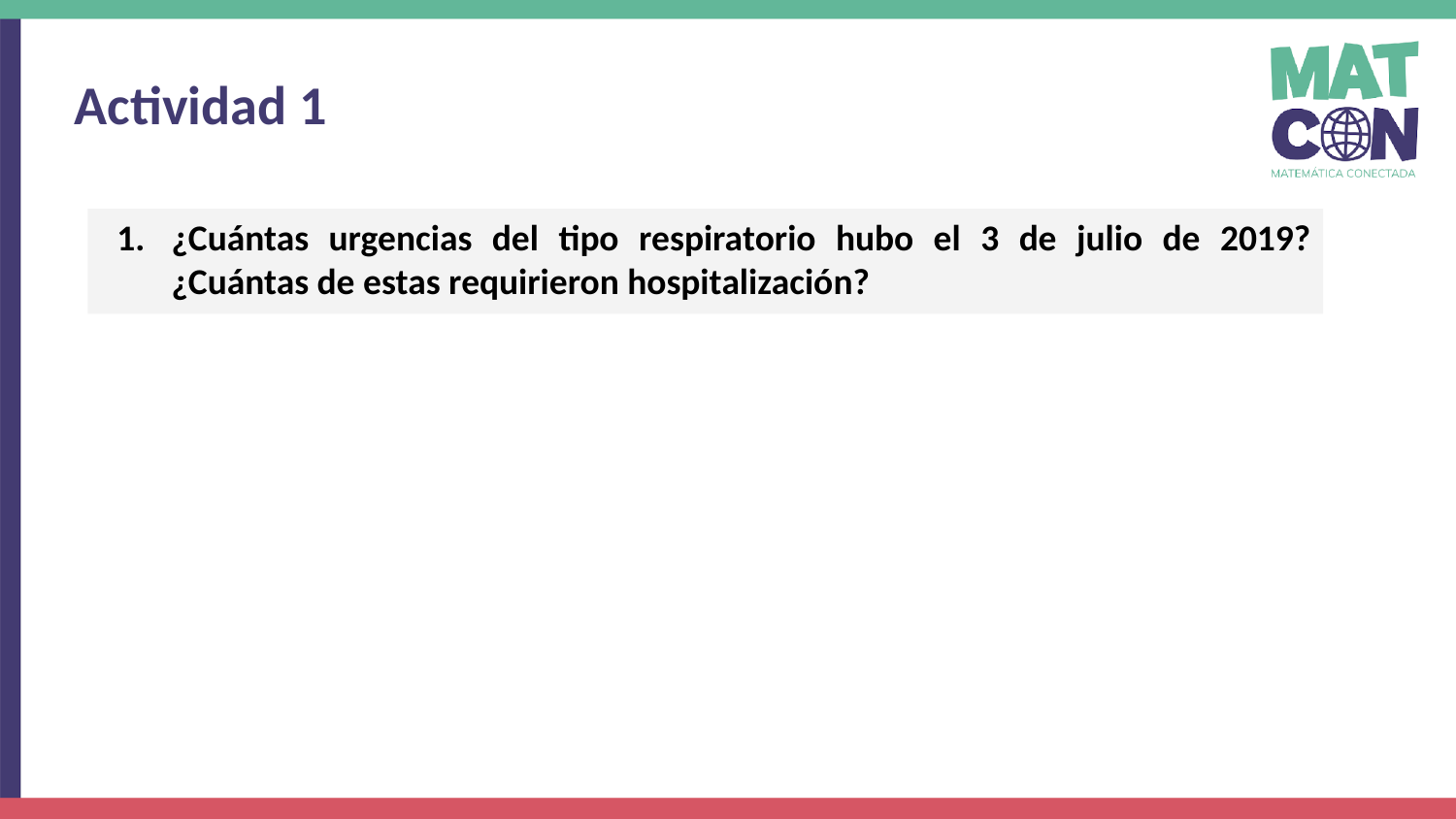

Actividad 1
¿Cuántas urgencias del tipo respiratorio hubo el 3 de julio de 2019? ¿Cuántas de estas requirieron hospitalización?